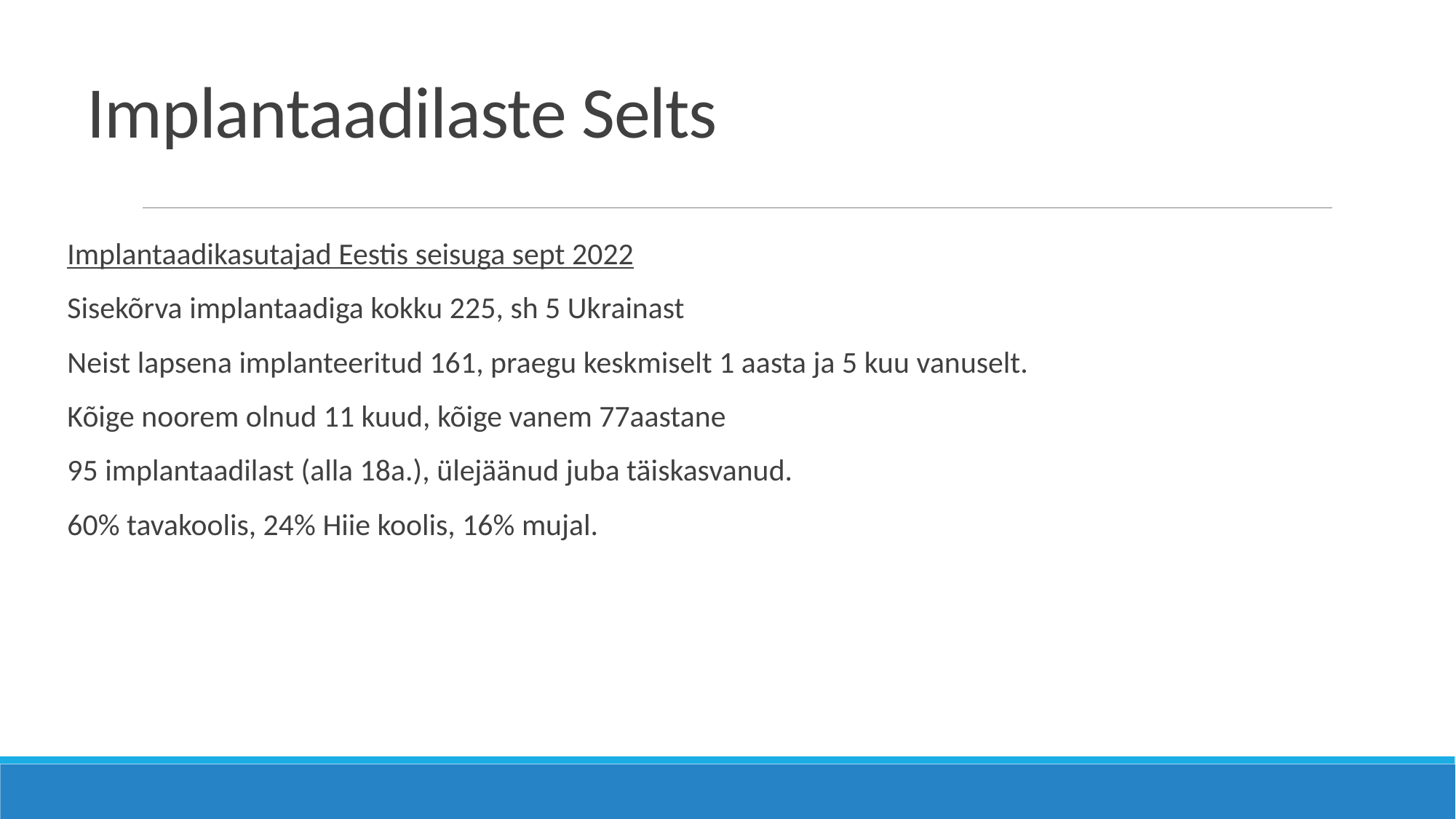

# Implantaadilaste Selts
Implantaadikasutajad Eestis seisuga sept 2022
Sisekõrva implantaadiga kokku 225, sh 5 Ukrainast
Neist lapsena implanteeritud 161, praegu keskmiselt 1 aasta ja 5 kuu vanuselt.
Kõige noorem olnud 11 kuud, kõige vanem 77aastane
95 implantaadilast (alla 18a.), ülejäänud juba täiskasvanud.
60% tavakoolis, 24% Hiie koolis, 16% mujal.